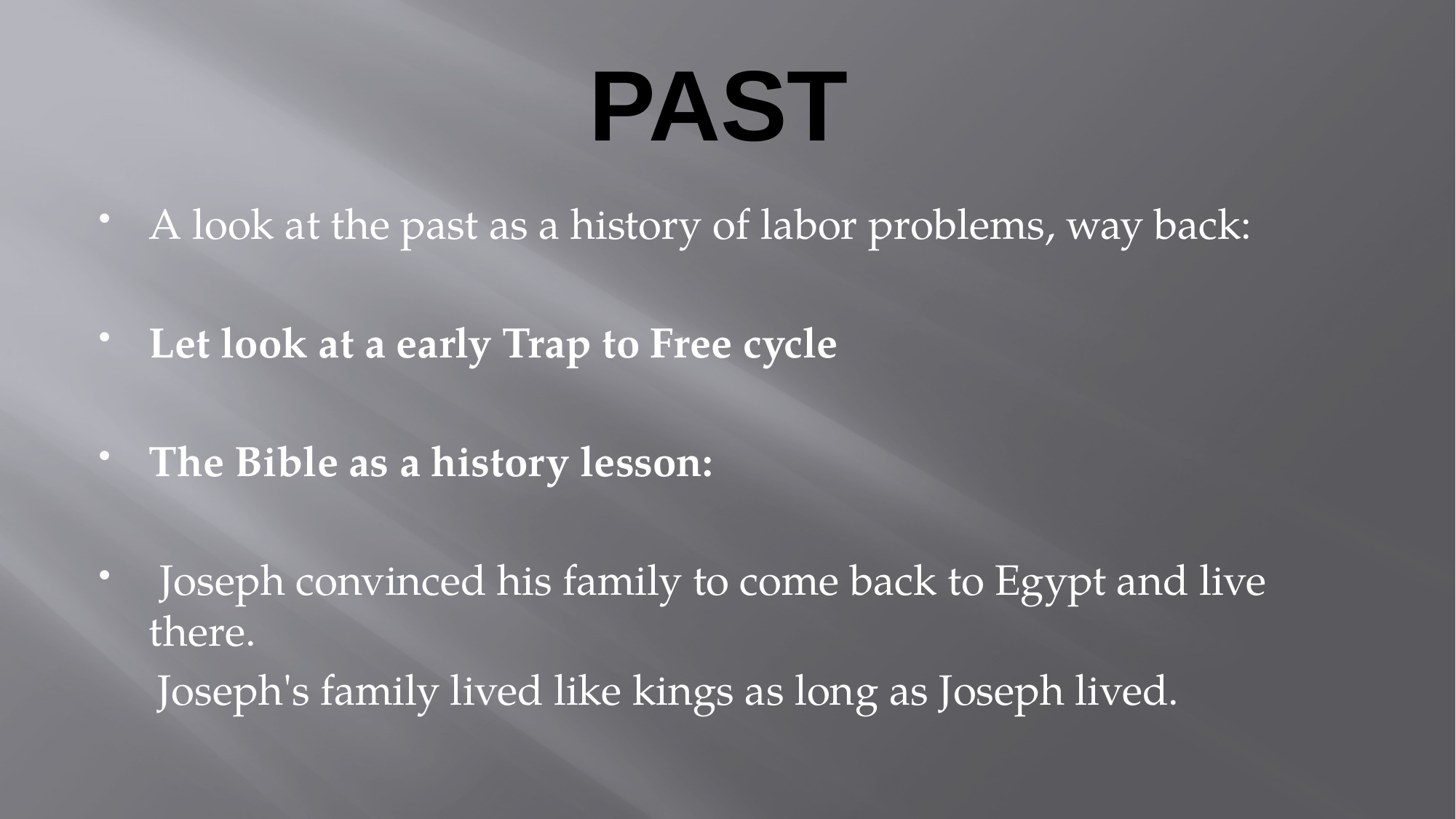

# PAST
A look at the past as a history of labor problems, way back:

Let look at a early Trap to Free cycle

The Bible as a history lesson:

 Joseph convinced his family to come back to Egypt and live there.
       Joseph's family lived like kings as long as Joseph lived.